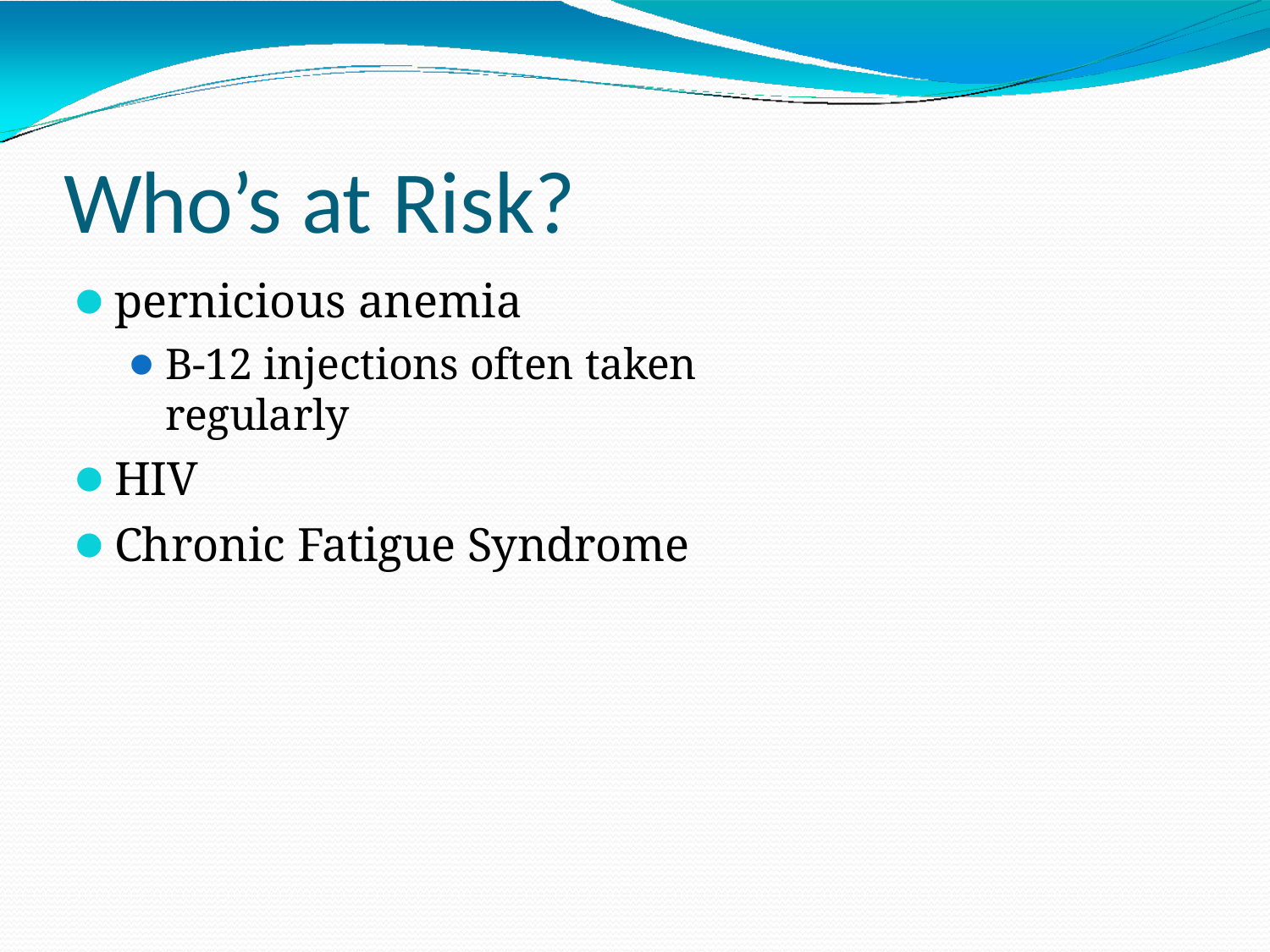

# Who’s at Risk?
pernicious anemia
B-12 injections often taken regularly
HIV
Chronic Fatigue Syndrome